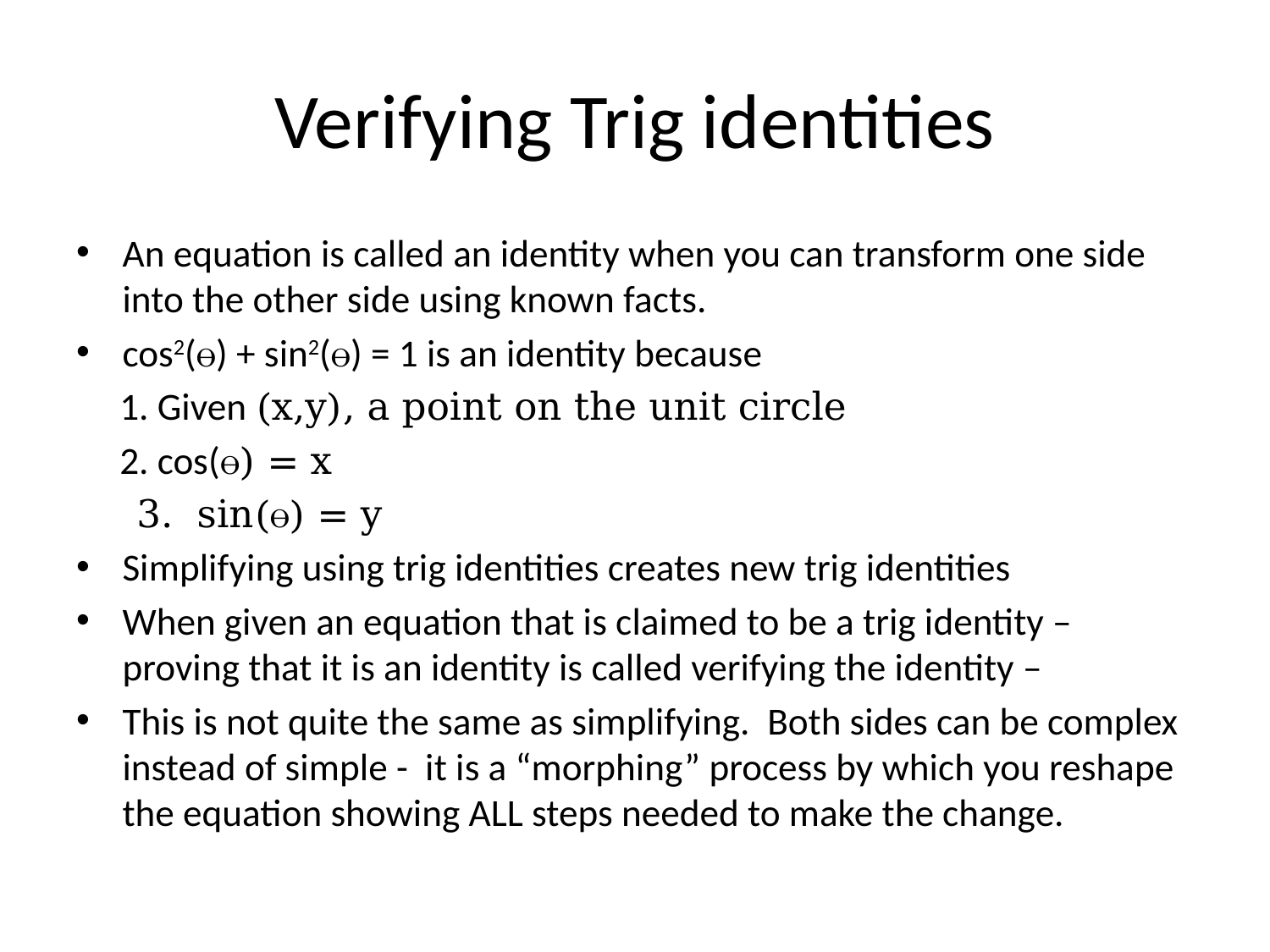

# Verifying Trig identities
An equation is called an identity when you can transform one side into the other side using known facts.
cos2(ө) + sin2(ө) = 1 is an identity because
     1. Given (x,y), a point on the unit circle
     2. cos(ө) = x
     3.  sin(ө) = y
Simplifying using trig identities creates new trig identities
When given an equation that is claimed to be a trig identity –     proving that it is an identity is called verifying the identity –
This is not quite the same as simplifying.  Both sides can be complex instead of simple -  it is a “morphing” process by which you reshape the equation showing ALL steps needed to make the change.